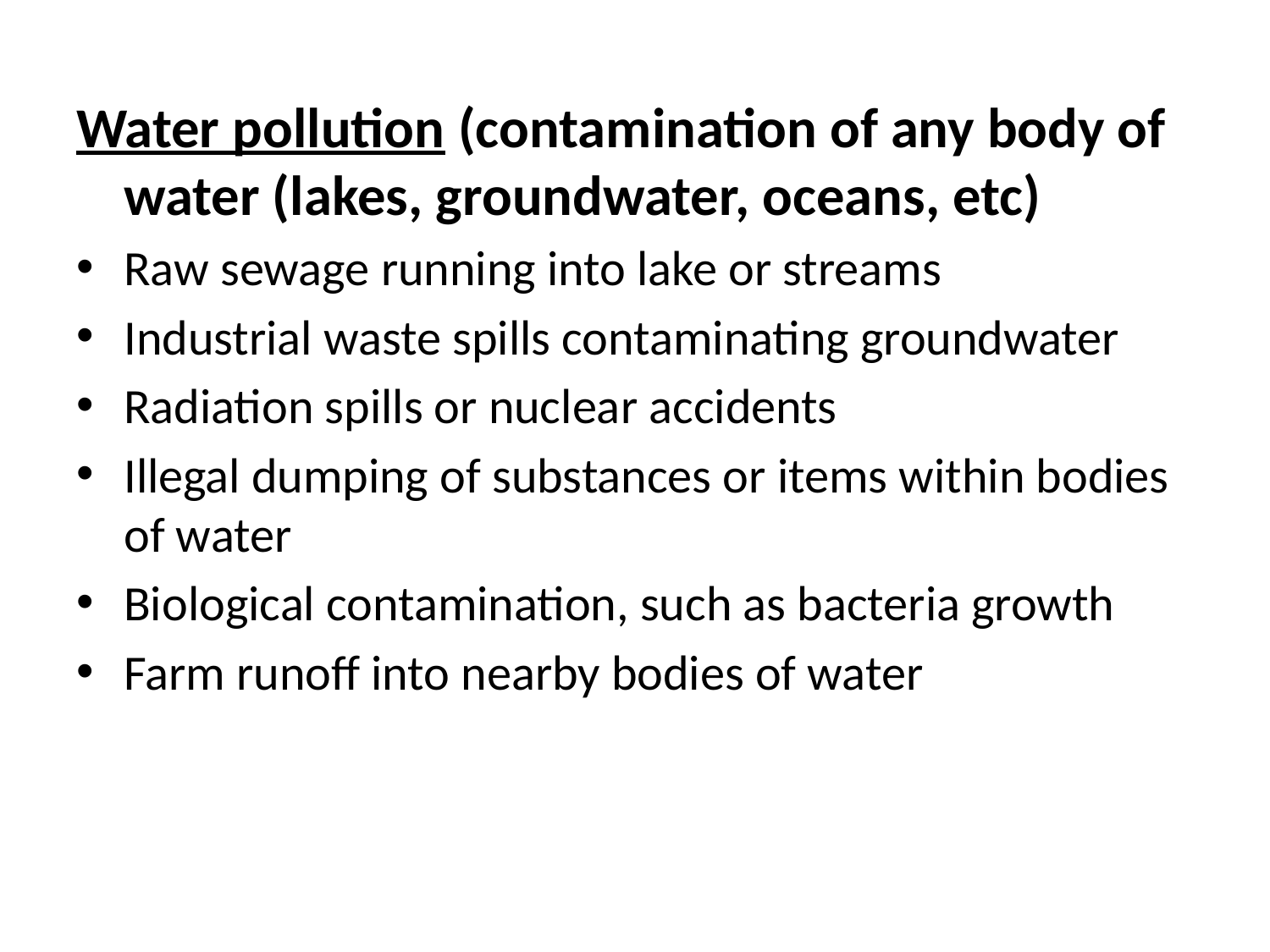

Water pollution (contamination of any body of water (lakes, groundwater, oceans, etc)
Raw sewage running into lake or streams
Industrial waste spills contaminating groundwater
Radiation spills or nuclear accidents
Illegal dumping of substances or items within bodies of water
Biological contamination, such as bacteria growth
Farm runoff into nearby bodies of water